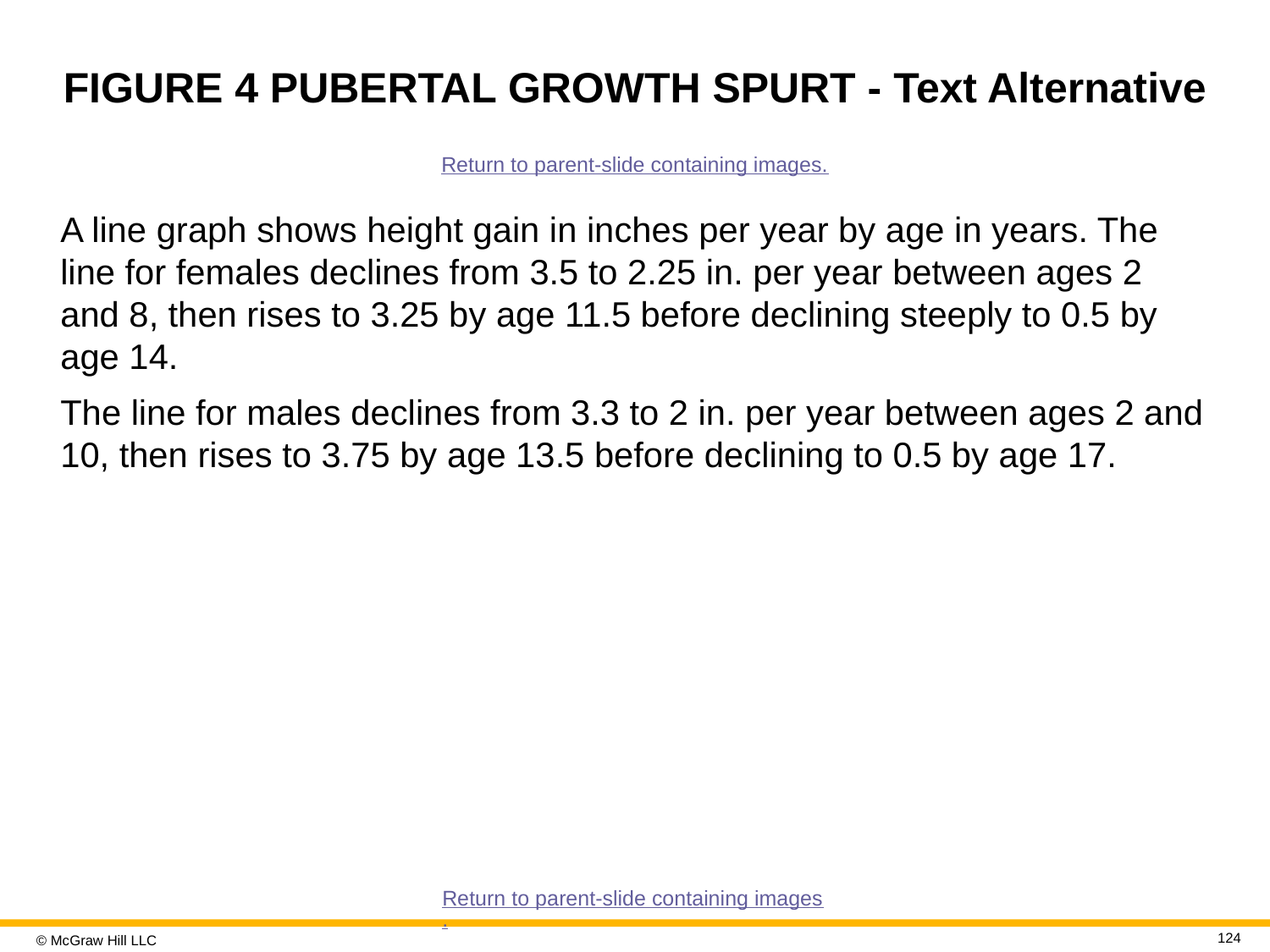

# FIGURE 4 PUBERTAL GROWTH SPURT - Text Alternative
Return to parent-slide containing images.
A line graph shows height gain in inches per year by age in years. The line for females declines from 3.5 to 2.25 in. per year between ages 2 and 8, then rises to 3.25 by age 11.5 before declining steeply to 0.5 by age 14.
The line for males declines from 3.3 to 2 in. per year between ages 2 and 10, then rises to 3.75 by age 13.5 before declining to 0.5 by age 17.
Return to parent-slide containing images.
124